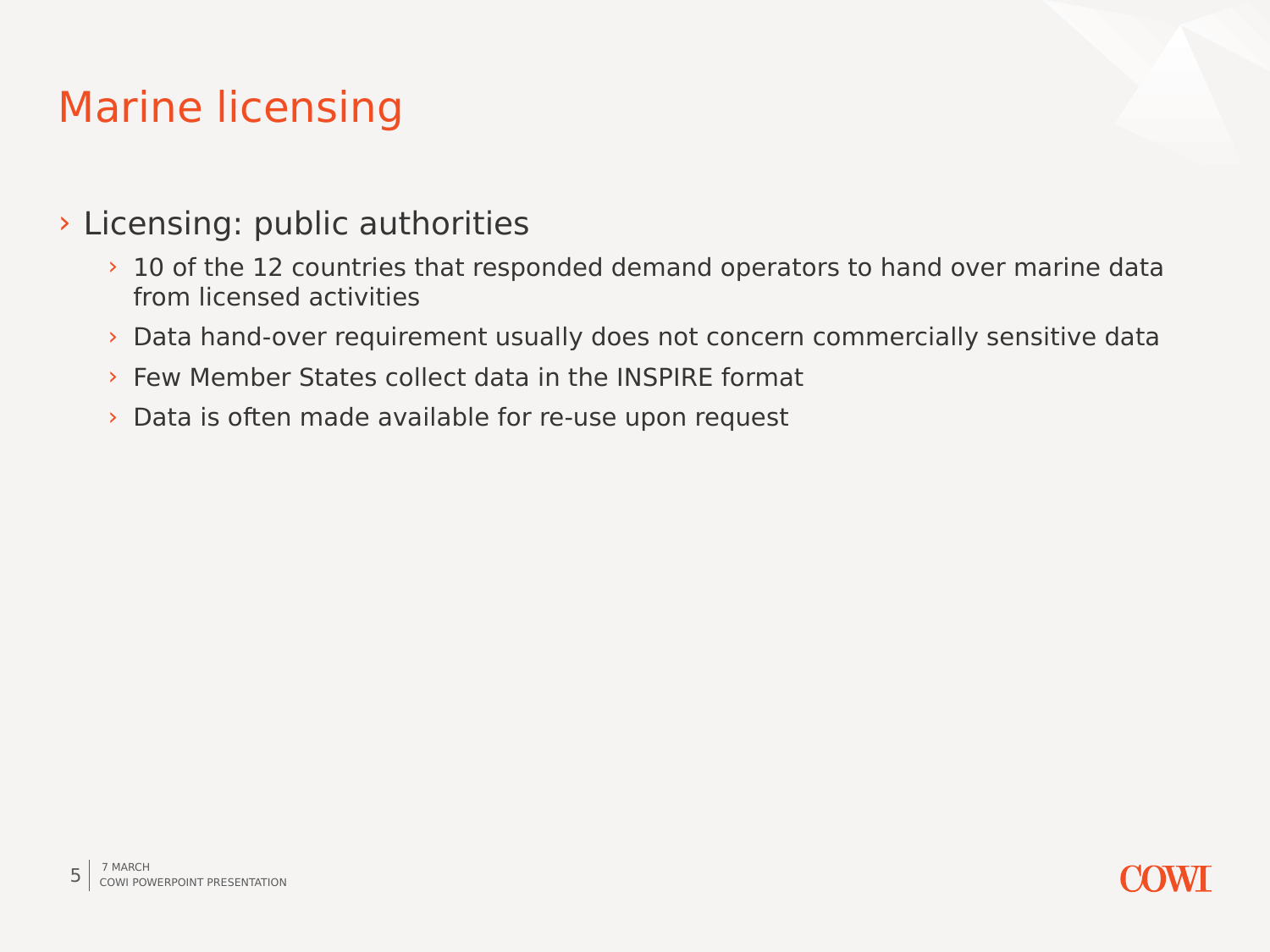

# Marine licensing
Licensing: public authorities
10 of the 12 countries that responded demand operators to hand over marine data from licensed activities
Data hand-over requirement usually does not concern commercially sensitive data
Few Member States collect data in the INSPIRE format
Data is often made available for re-use upon request

5
   7 March
COWI POWERPOINT PRESENTATION